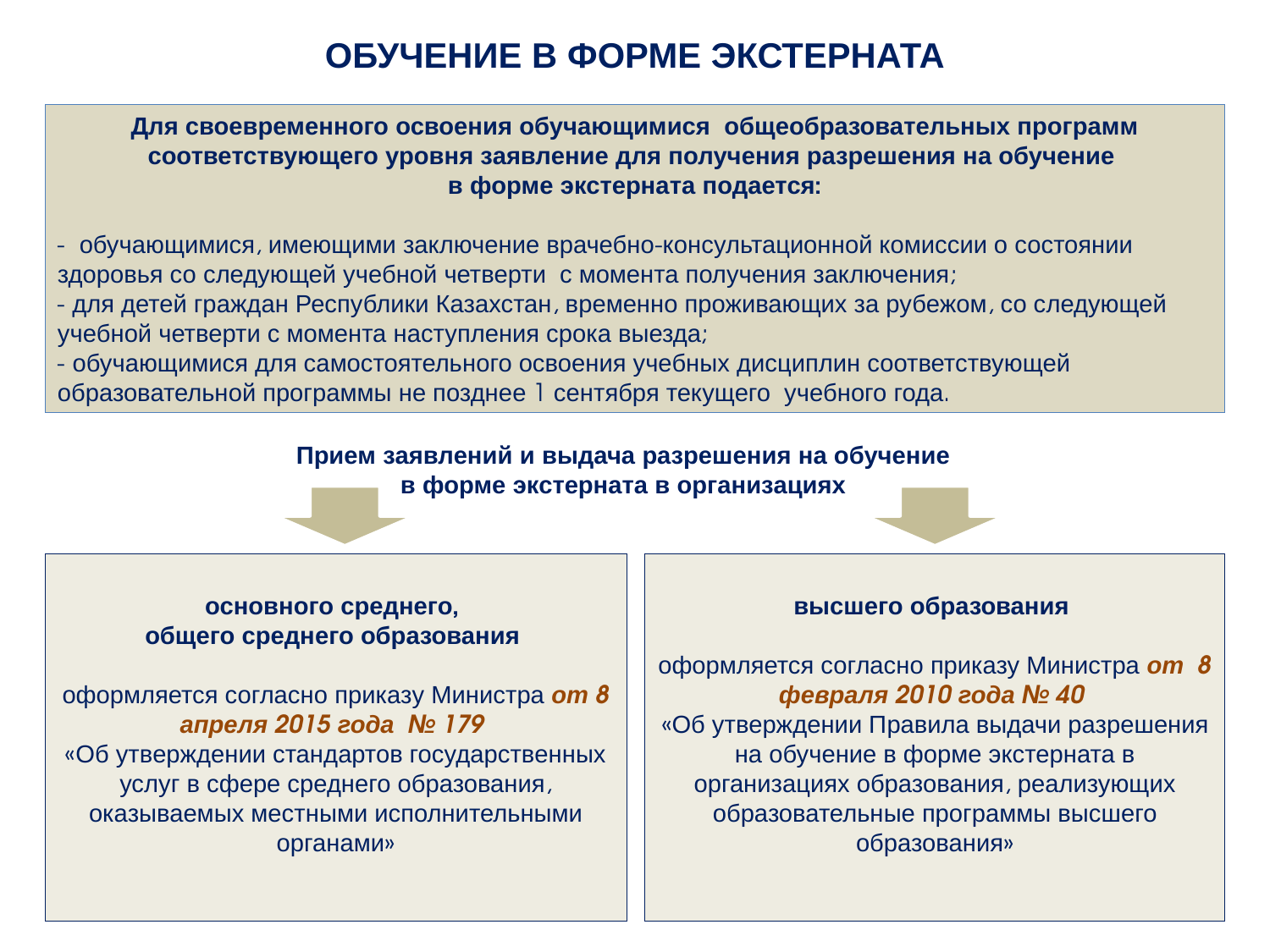

ОБУЧЕНИЕ В ФОРМЕ ЭКСТЕРНАТА
Для своевременного освоения обучающимися  общеобразовательных программ соответствующего уровня заявление для получения разрешения на обучение
в форме экстерната подается:

-  обучающимися, имеющими заключение врачебно-консультационной комиссии о состоянии здоровья со следующей учебной четверти  с момента получения заключения;
- для детей граждан Республики Казахстан, временно проживающих за рубежом, со следующей учебной четверти с момента наступления срока выезда;
- обучающимися для самостоятельного освоения учебных дисциплин соответствующей образовательной программы не позднее 1 сентября текущего  учебного года.
Прием заявлений и выдача разрешения на обучение
в форме экстерната в организациях

основного среднего,
общего среднего образования

оформляется согласно приказу Министра от 8 апреля 2015 года  № 179
«Об утверждении стандартов государственных услуг в сфере среднего образования, оказываемых местными исполнительными органами»

высшего образования

оформляется согласно приказу Министра от  8 февраля 2010 года № 40
«Об утверждении Правила выдачи разрешения на обучение в форме экстерната в организациях образования, реализующих образовательные программы высшего образования»